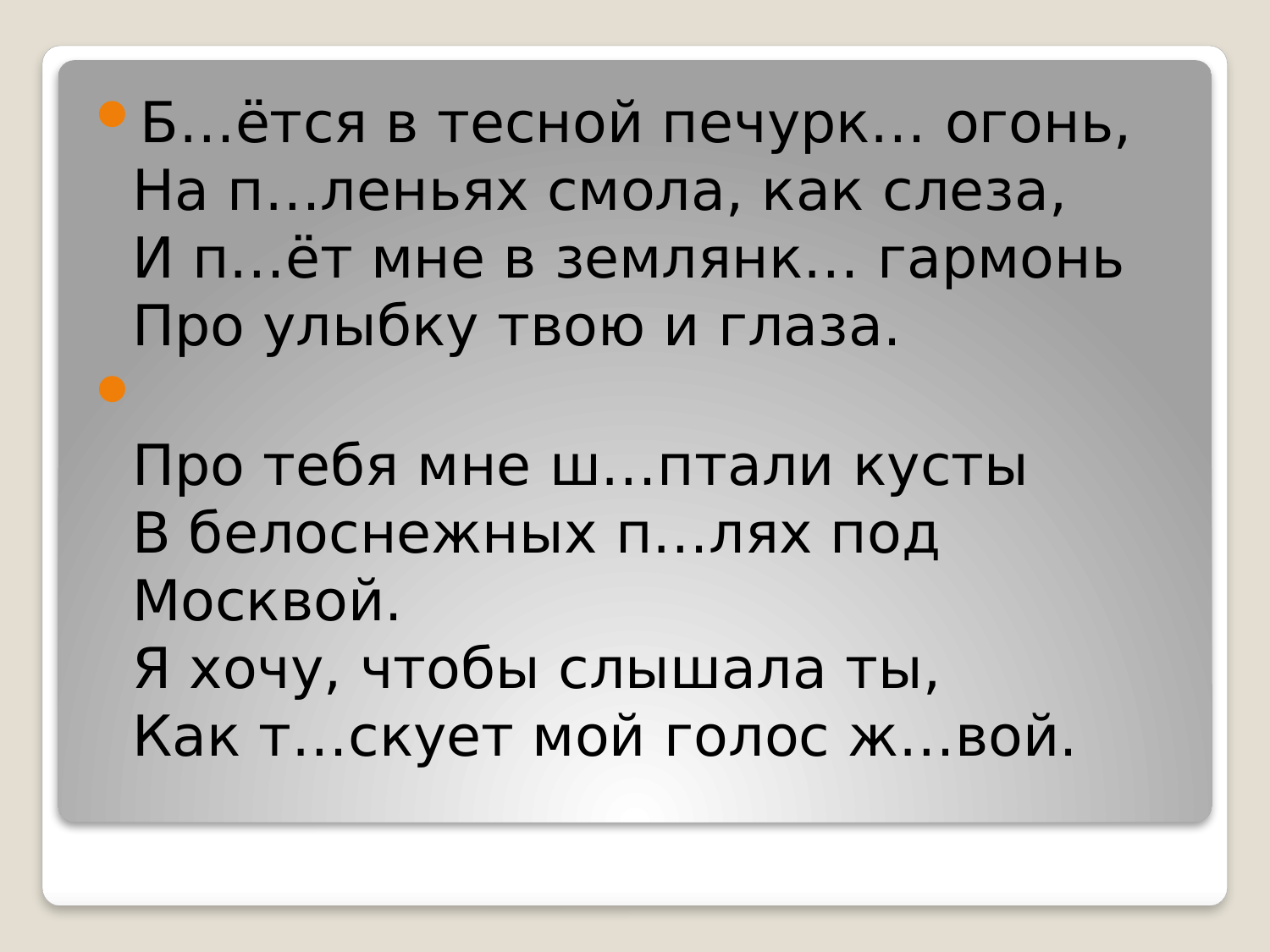

Б…ётся в тесной печурк… огонь,
На п…леньях смола, как слеза,
И п…ёт мне в землянк… гармонь
Про улыбку твою и глаза.
Про тебя мне ш…птали кусты
В белоснежных п…лях под Москвой.
Я хочу, чтобы слышала ты,
Как т…скует мой голос ж…вой.